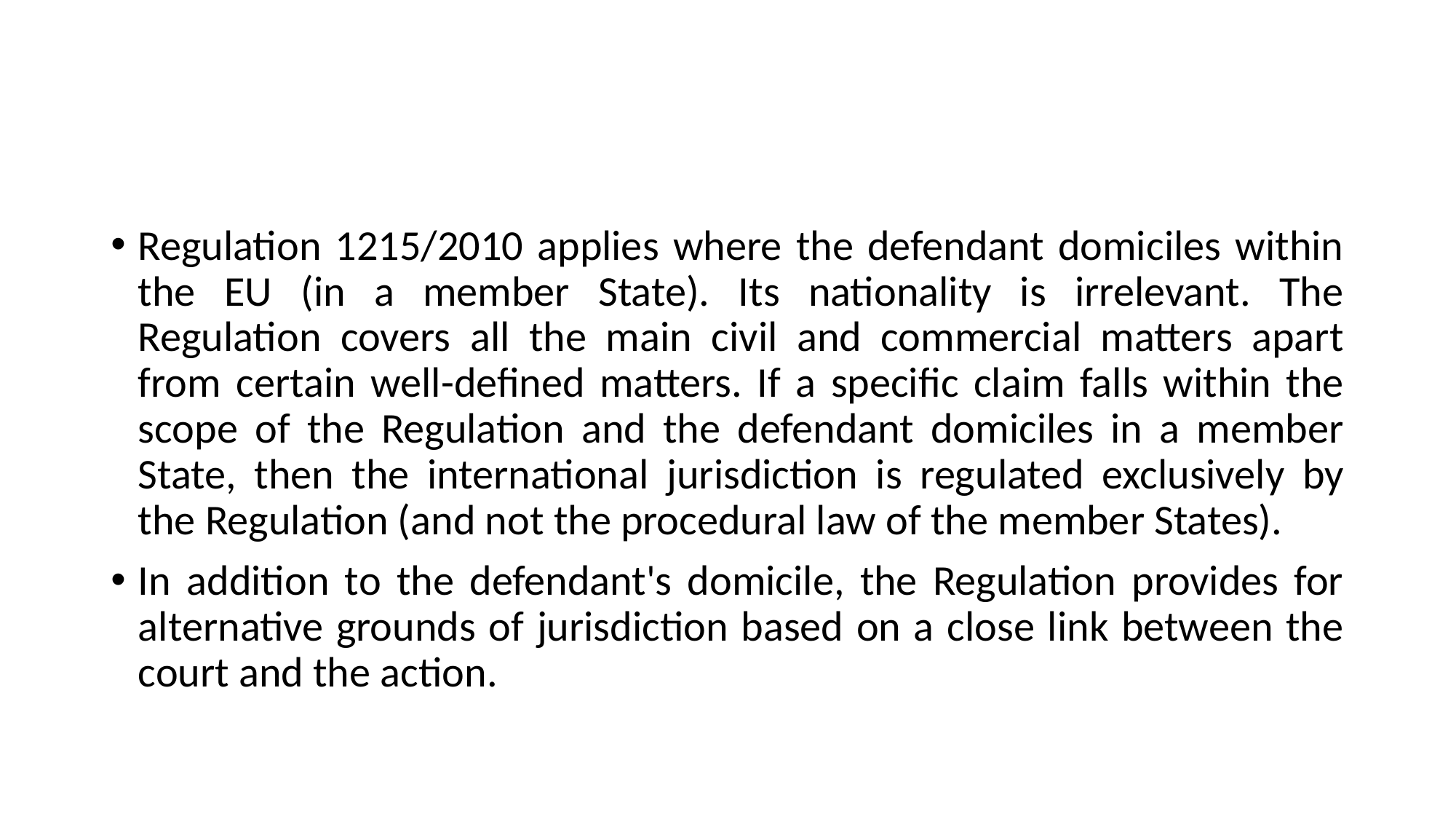

#
Regulation 1215/2010 applies where the defendant domiciles within the EU (in a member State). Its nationality is irrelevant. The Regulation covers all the main civil and commercial matters apart from certain well-defined matters. If a specific claim falls within the scope of the Regulation and the defendant domiciles in a member State, then the international jurisdiction is regulated exclusively by the Regulation (and not the procedural law of the member States).
In addition to the defendant's domicile, the Regulation provides for alternative grounds of jurisdiction based on a close link between the court and the action.